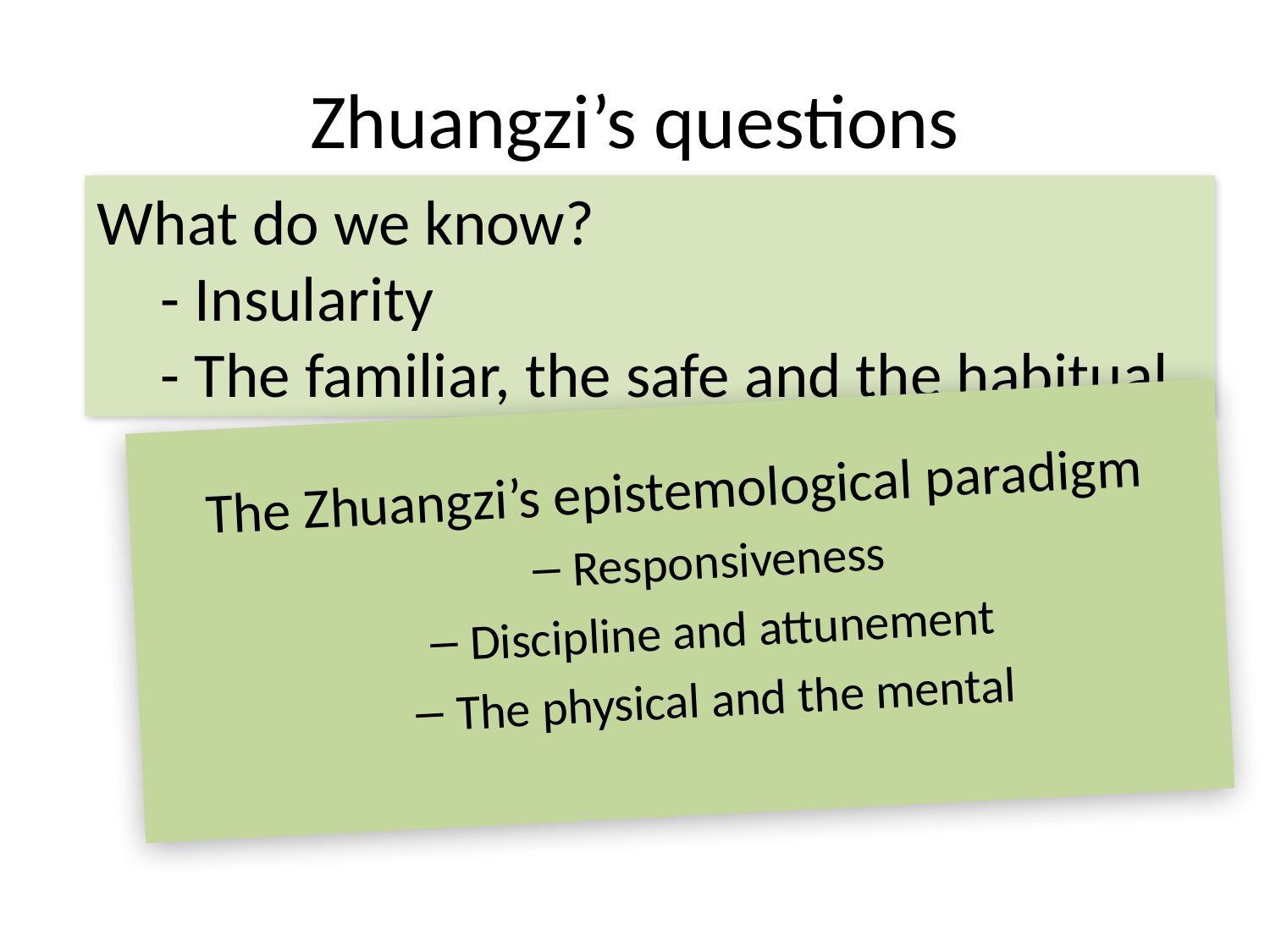

# Zhuangzi’s questions
What do we know?
- Insularity
- The familiar, the safe and the habitual

The Zhuangzi’s epistemological paradigm
Responsiveness
Discipline and attunement
The physical and the mental